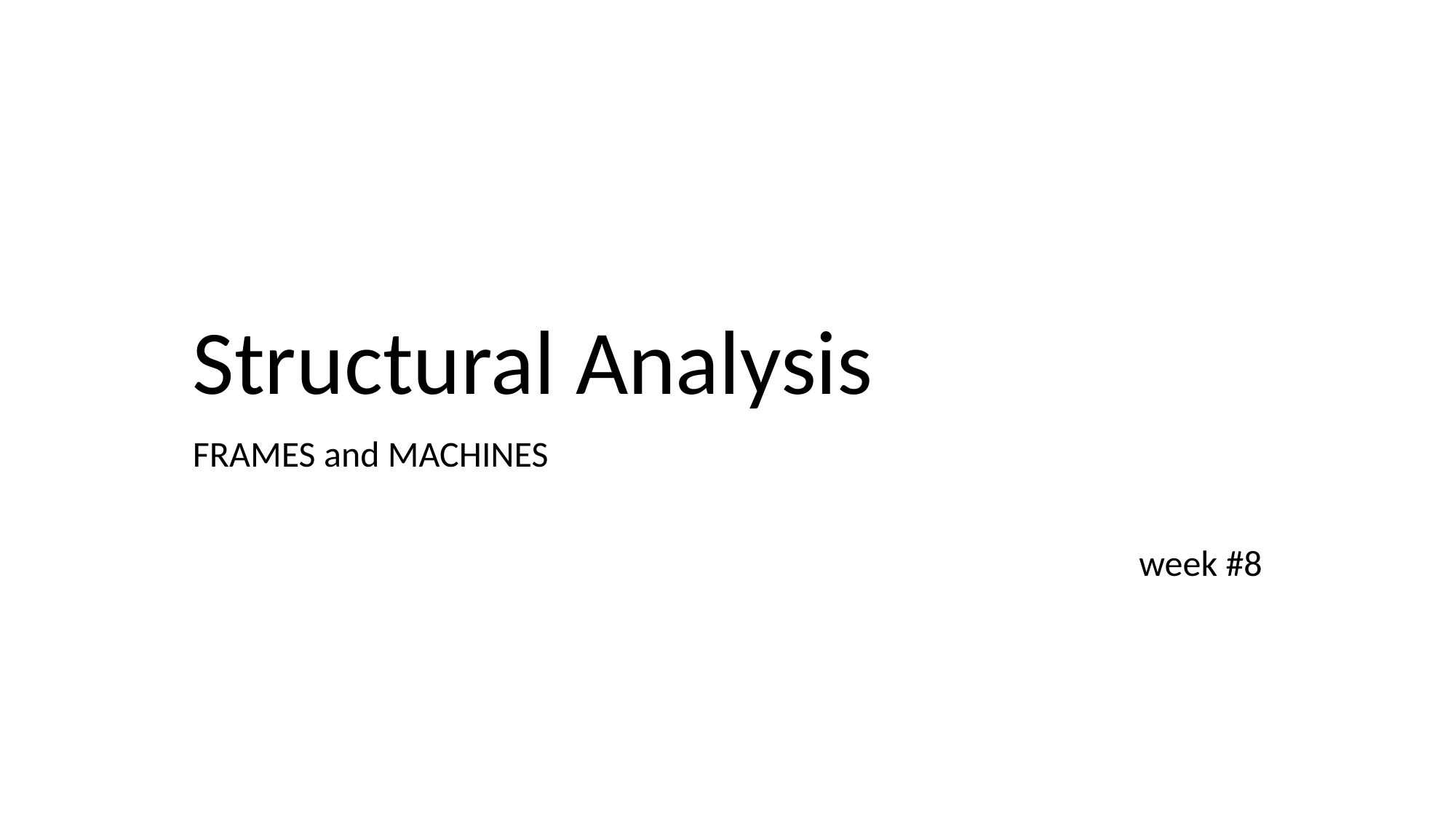

# Structural Analysis
FRAMES and MACHINES

week #8